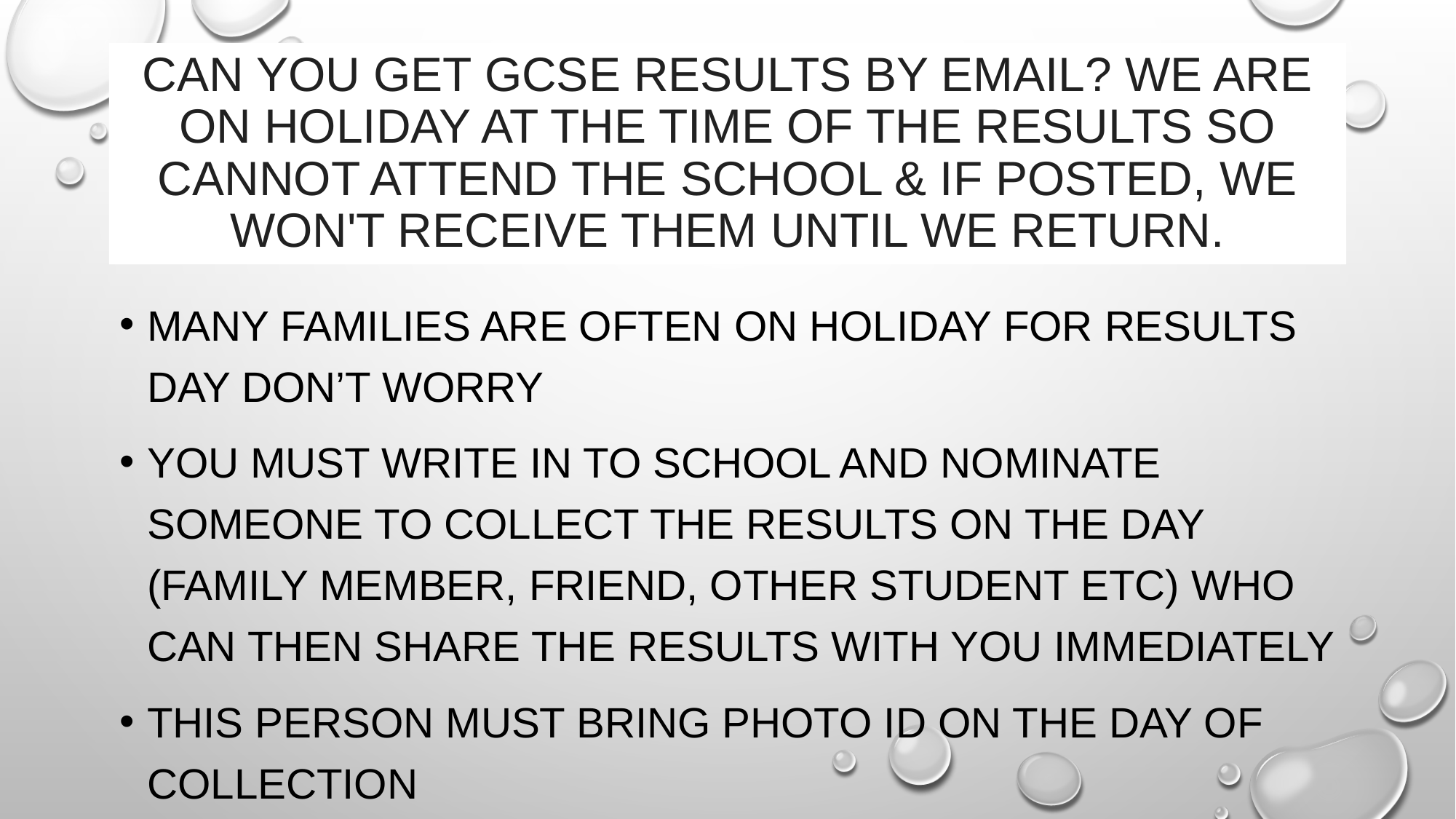

# Can you get GCSE results by email? We are on holiday at the time of the results so cannot attend the school & if posted, we won't receive them until we return.
Many families are often on holiday for results day don’t worry
You must write in to school and nominate someone to collect the results on the day (family member, friend, other student etc) who can then share the results with you immediately
This person must bring photo ID on the day of collection